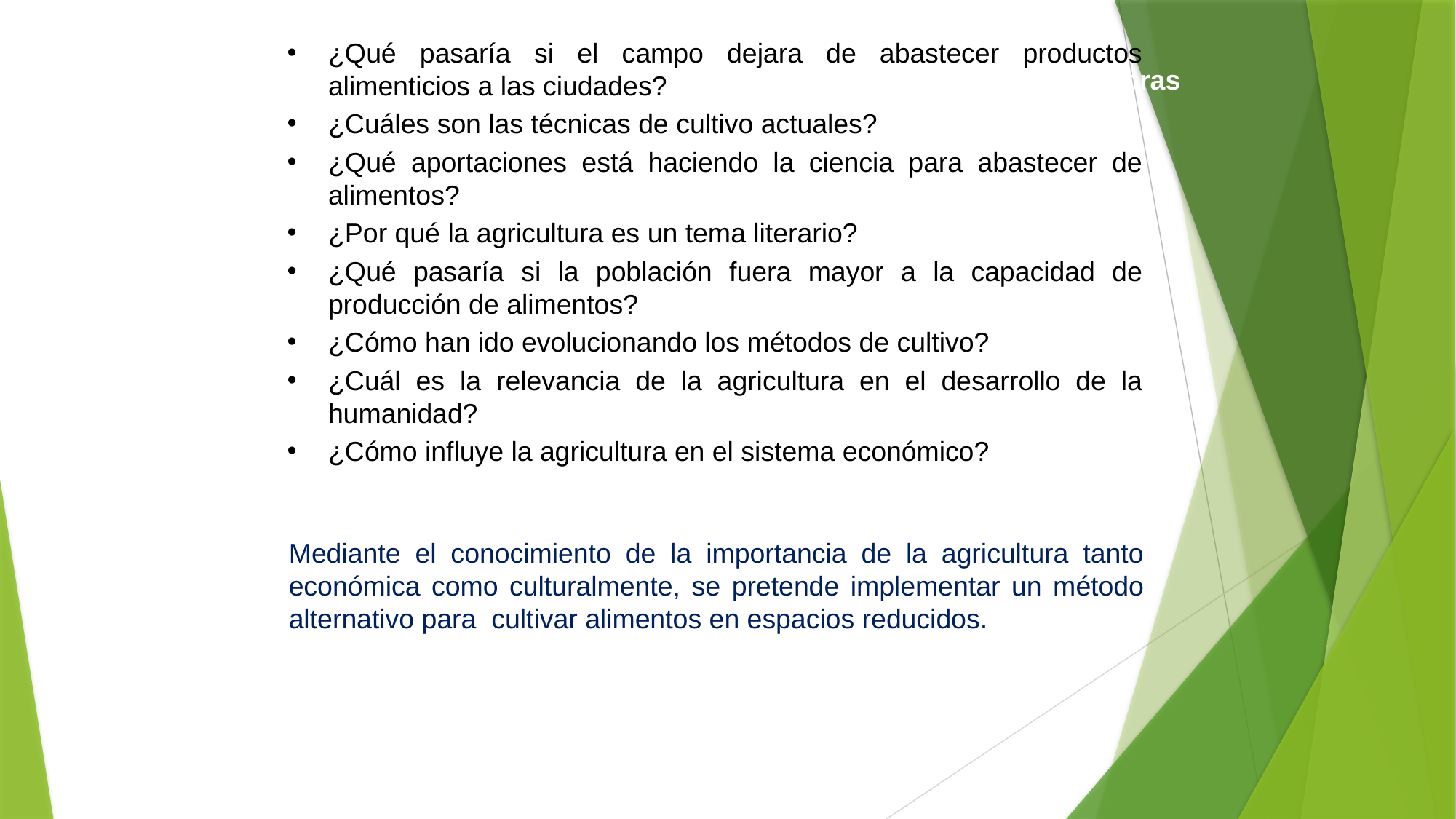

¿Qué pasaría si el campo dejara de abastecer productos alimenticios a las ciudades?
¿Cuáles son las técnicas de cultivo actuales?
¿Qué aportaciones está haciendo la ciencia para abastecer de alimentos?
¿Por qué la agricultura es un tema literario?
¿Qué pasaría si la población fuera mayor a la capacidad de producción de alimentos?
¿Cómo han ido evolucionando los métodos de cultivo?
¿Cuál es la relevancia de la agricultura en el desarrollo de la humanidad?
¿Cómo influye la agricultura en el sistema económico?

5e. Preguntas generadoras

Mediante el conocimiento de la importancia de la agricultura tanto económica como culturalmente, se pretende implementar un método alternativo para  cultivar alimentos en espacios reducidos.